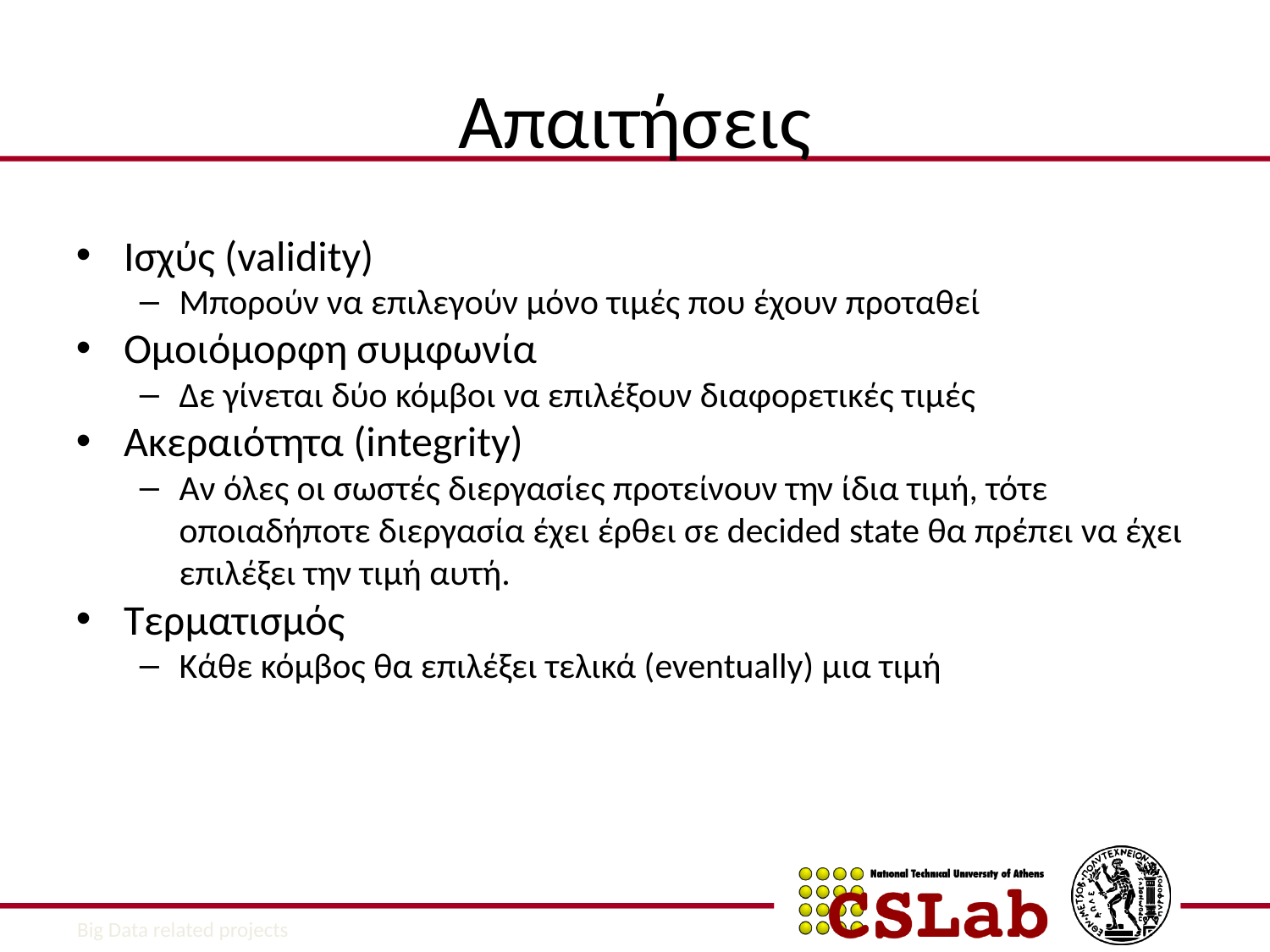

Απαιτήσεις
Ισχύς (validity)
Μπορούν να επιλεγούν μόνο τιμές που έχουν προταθεί
Ομοιόμορφη συμφωνία
Δε γίνεται δύο κόμβοι να επιλέξουν διαφορετικές τιμές
Ακεραιότητα (integrity)
Αν όλες οι σωστές διεργασίες προτείνουν την ίδια τιμή, τότε οποιαδήποτε διεργασία έχει έρθει σε decided state θα πρέπει να έχει επιλέξει την τιμή αυτή.
Τερματισμός
Κάθε κόμβος θα επιλέξει τελικά (eventually) μια τιμή